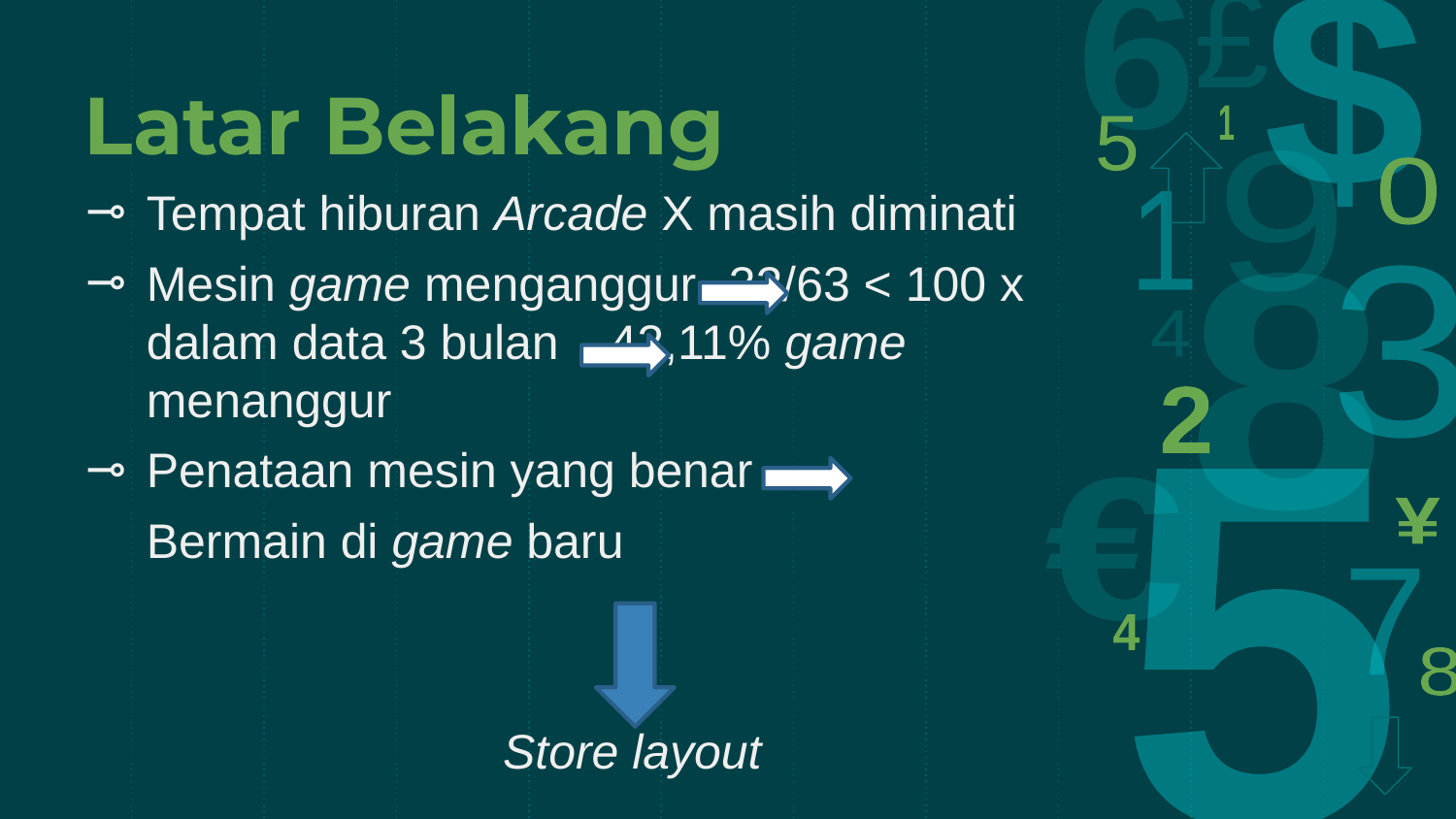

# Latar Belakang
Tempat hiburan Arcade X masih diminati
Mesin game menganggur	32/63 < 100 x dalam data 3 bulan	  42,11% game menanggur
Penataan mesin yang benar
Bermain di game baru

Store layout